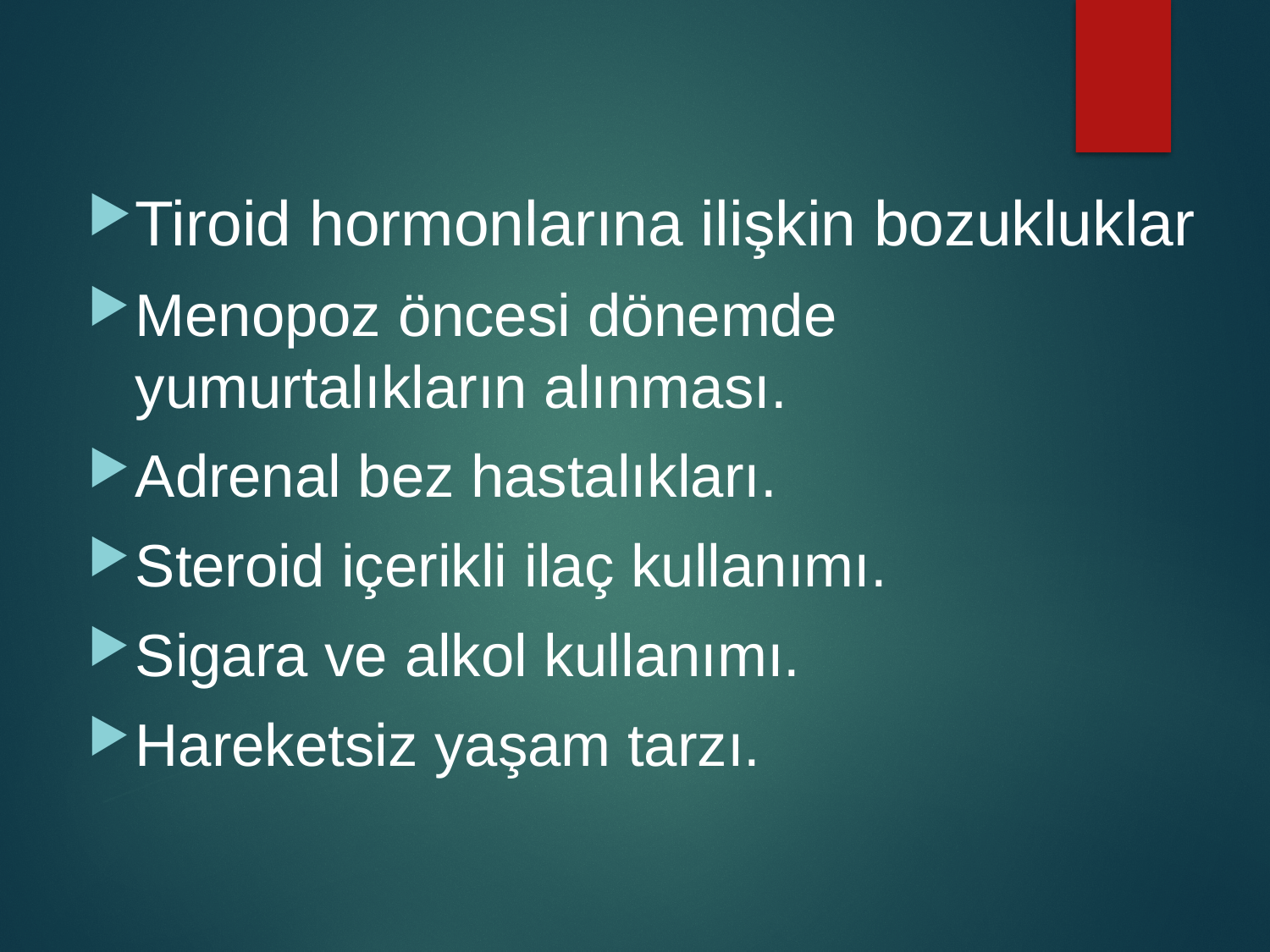

Tiroid hormonlarına ilişkin bozukluklar
Menopoz öncesi dönemde yumurtalıkların alınması.
Adrenal bez hastalıkları.
Steroid içerikli ilaç kullanımı.
Sigara ve alkol kullanımı.
Hareketsiz yaşam tarzı.